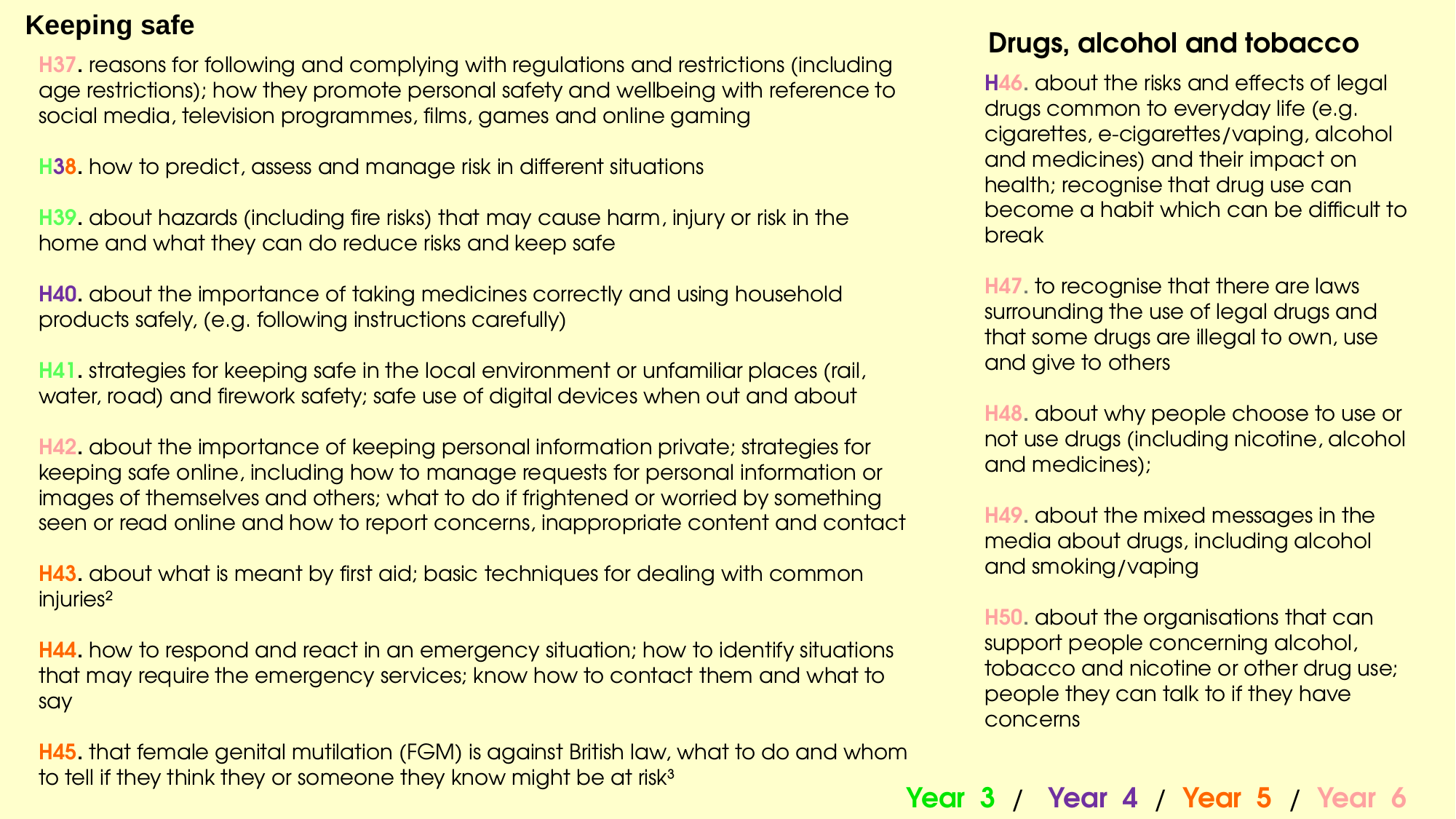

Keeping safe
Drugs, alcohol and tobacco
H37. reasons for following and complying with regulations and restrictions (including age restrictions); how they promote personal safety and wellbeing with reference to social media, television programmes, films, games and online gaming

H38. how to predict, assess and manage risk in different situations

H39. about hazards (including fire risks) that may cause harm, injury or risk in the home and what they can do reduce risks and keep safe

H40. about the importance of taking medicines correctly and using household products safely, (e.g. following instructions carefully)

H41. strategies for keeping safe in the local environment or unfamiliar places (rail, water, road) and firework safety; safe use of digital devices when out and about

H42. about the importance of keeping personal information private; strategies for keeping safe online, including how to manage requests for personal information or images of themselves and others; what to do if frightened or worried by something seen or read online and how to report concerns, inappropriate content and contact

H43. about what is meant by first aid; basic techniques for dealing with common injuries²

H44. how to respond and react in an emergency situation; how to identify situations that may require the emergency services; know how to contact them and what to say

H45. that female genital mutilation (FGM) is against British law, what to do and whom to tell if they think they or someone they know might be at risk³
H46. about the risks and effects of legal drugs common to everyday life (e.g.
cigarettes, e-cigarettes/vaping, alcohol and medicines) and their impact on health; recognise that drug use can become a habit which can be difficult to break

H47. to recognise that there are laws surrounding the use of legal drugs and that some drugs are illegal to own, use and give to others

H48. about why people choose to use or not use drugs (including nicotine, alcohol and medicines);

H49. about the mixed messages in the media about drugs, including alcohol and smoking/vaping

H50. about the organisations that can support people concerning alcohol, tobacco and nicotine or other drug use; people they can talk to if they have concerns
Year  3  /   Year  4  /  Year  5  /  Year  6